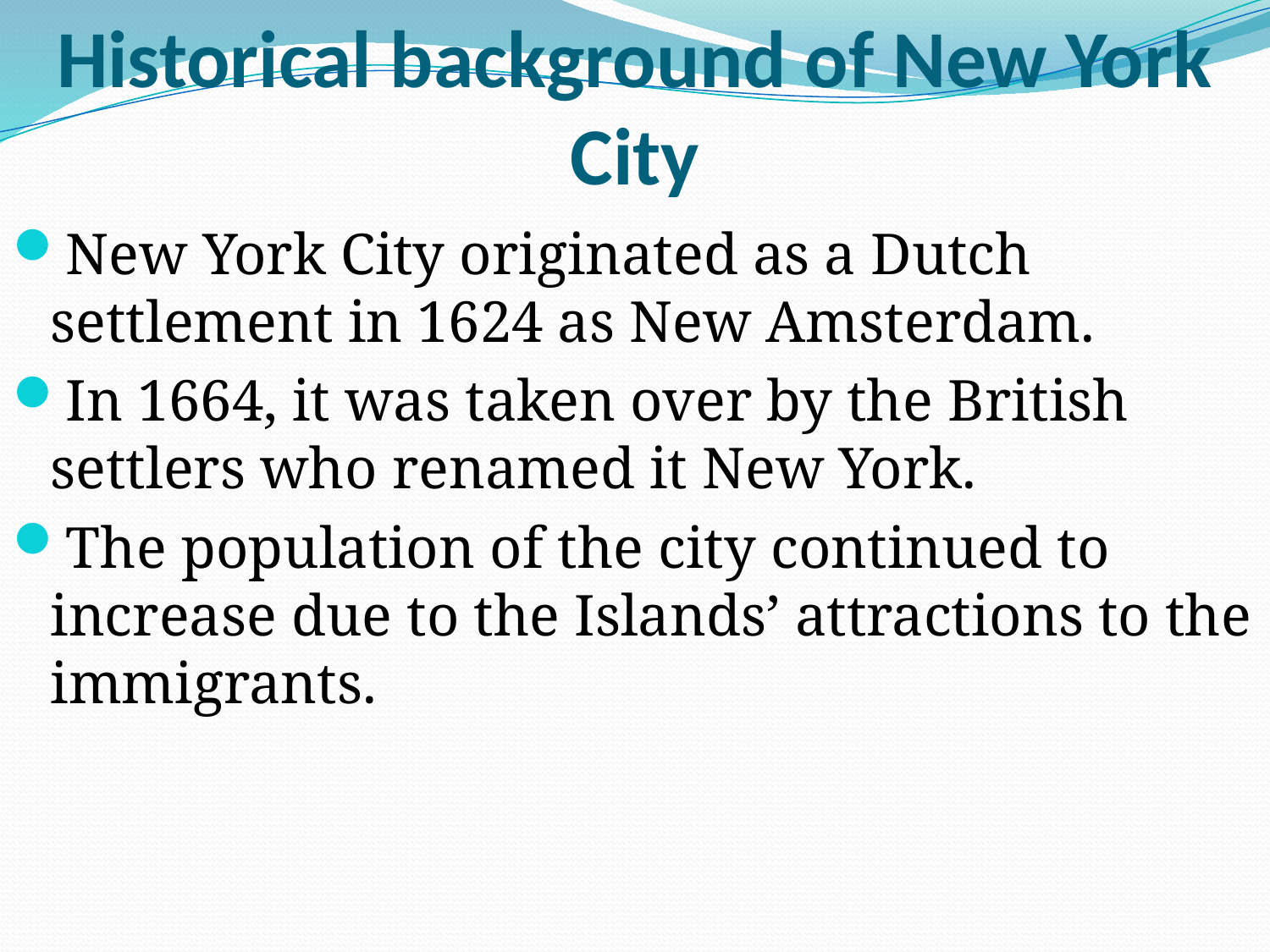

# Historical background of New York City
New York City originated as a Dutch settlement in 1624 as New Amsterdam.
In 1664, it was taken over by the British settlers who renamed it New York.
The population of the city continued to increase due to the Islands’ attractions to the immigrants.